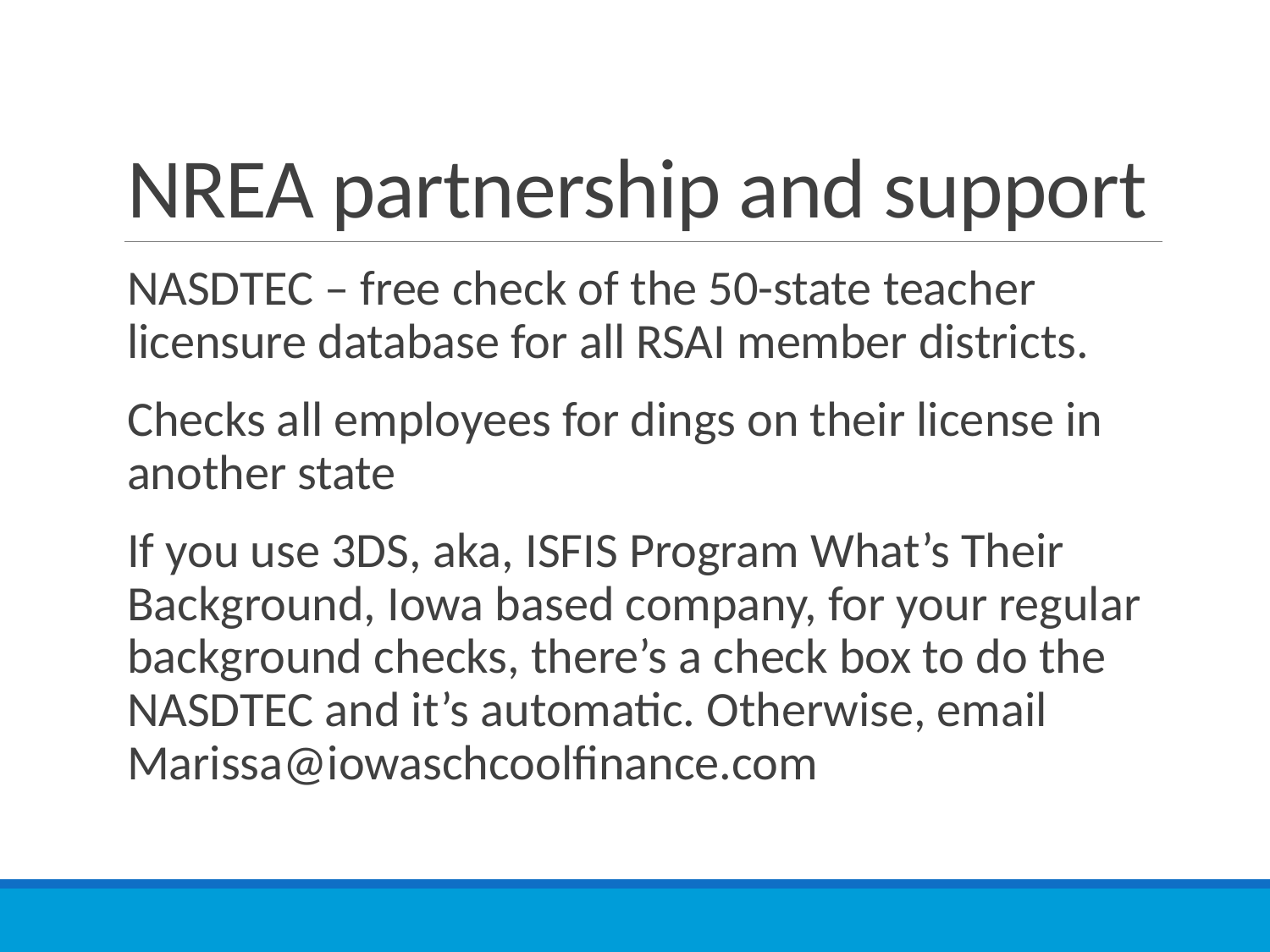

# NREA partnership and support
NASDTEC – free check of the 50-state teacher licensure database for all RSAI member districts.
Checks all employees for dings on their license in another state
If you use 3DS, aka, ISFIS Program What’s Their Background, Iowa based company, for your regular background checks, there’s a check box to do the NASDTEC and it’s automatic. Otherwise, email Marissa@iowaschcoolfinance.com